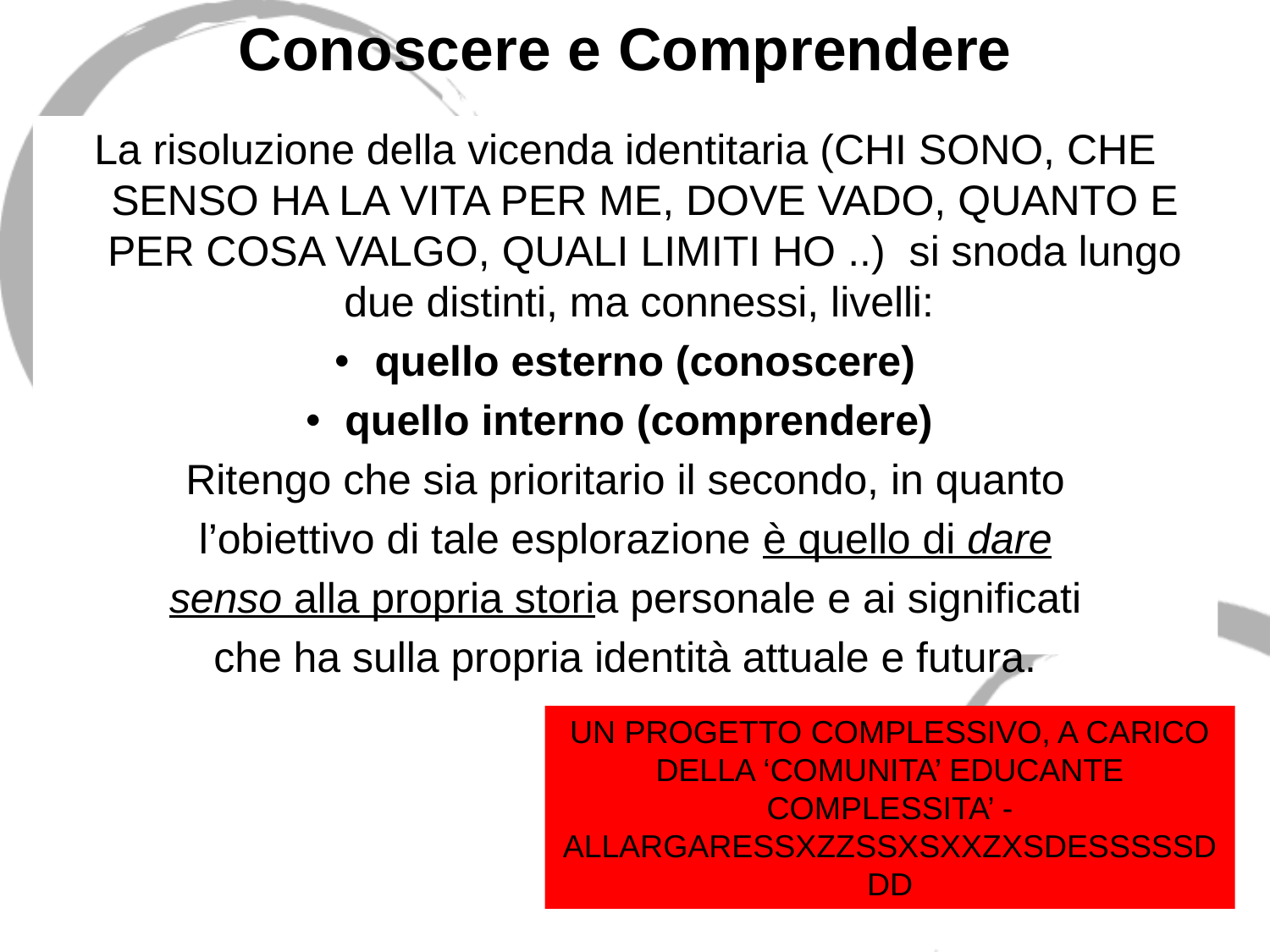

# Conoscere e Comprendere
La risoluzione della vicenda identitaria (CHI SONO, CHE SENSO HA LA VITA PER ME, DOVE VADO, QUANTO E PER COSA VALGO, QUALI LIMITI HO ..)  si snoda lungo due distinti, ma connessi, livelli:
quello esterno (conoscere)
quello interno (comprendere)
Ritengo che sia prioritario il secondo, in quanto
l’obiettivo di tale esplorazione è quello di dare
senso alla propria storia personale e ai significati
che ha sulla propria identità attuale e futura.
UN PROGETTO COMPLESSIVO, A CARICO DELLA ‘COMUNITA’ EDUCANTE
COMPLESSITA’ - ALLARGARESSXZZSSXSXXZXSDESSSSSDDD